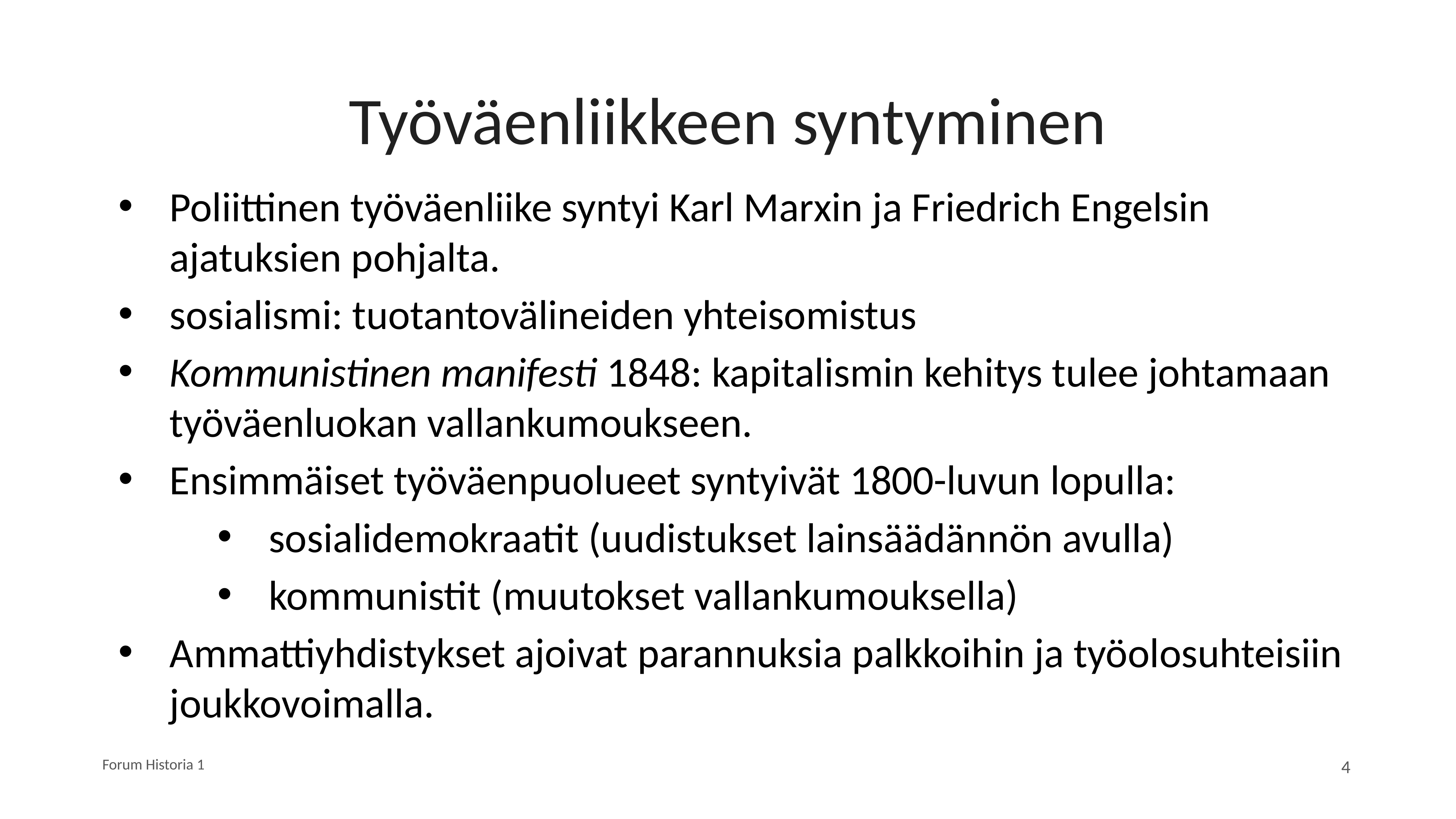

# Työväenliikkeen syntyminen
Poliittinen työväenliike syntyi Karl Marxin ja Friedrich Engelsin ajatuksien pohjalta.
sosialismi: tuotantovälineiden yhteisomistus
Kommunistinen manifesti 1848: kapitalismin kehitys tulee johtamaan työväenluokan vallankumoukseen.
Ensimmäiset työväenpuolueet syntyivät 1800-luvun lopulla:
sosialidemokraatit (uudistukset lainsäädännön avulla)
kommunistit (muutokset vallankumouksella)
Ammattiyhdistykset ajoivat parannuksia palkkoihin ja työolosuhteisiin joukkovoimalla.
Forum Historia 1
4